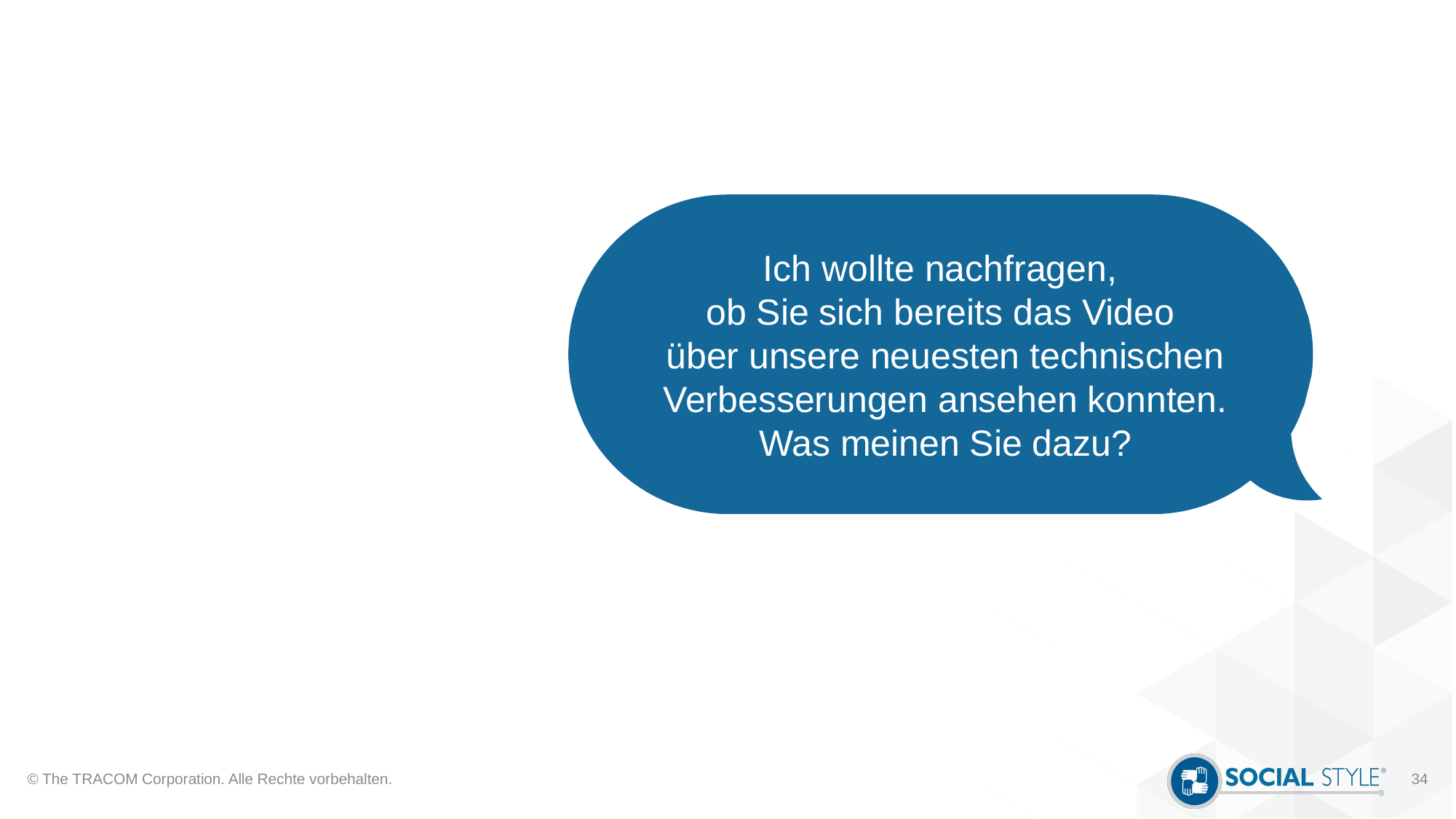

Ich wollte nachfragen,
ob Sie sich bereits das Video
über unsere neuesten technischen Verbesserungen ansehen konnten.
Was meinen Sie dazu?
© The TRACOM Corporation. Alle Rechte vorbehalten.
34